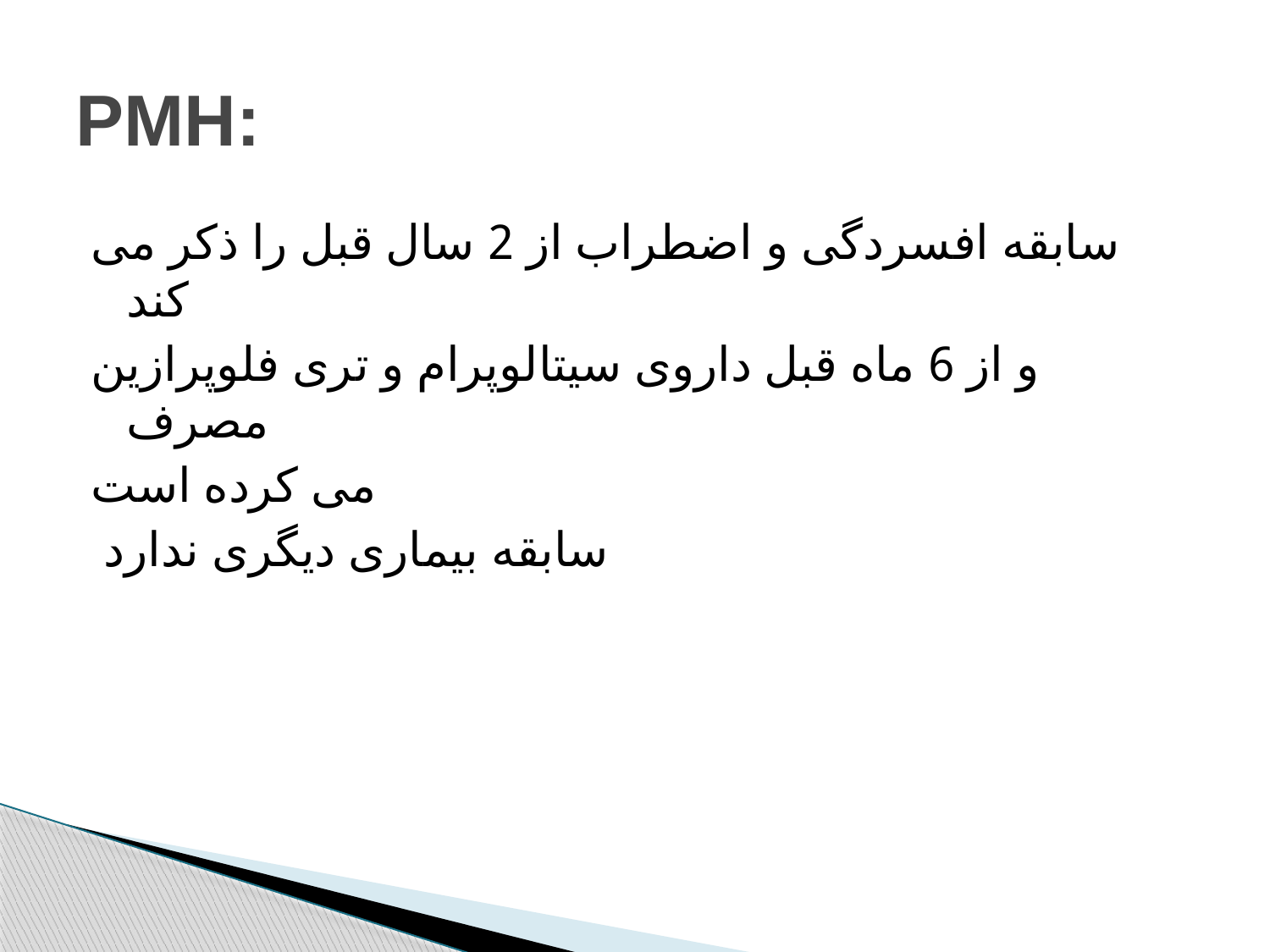

# PMH:
سابقه افسردگی و اضطراب از 2 سال قبل را ذکر می کند
و از 6 ماه قبل داروی سیتالوپرام و تری فلوپرازین مصرف
می کرده است
 سابقه بیماری دیگری ندارد